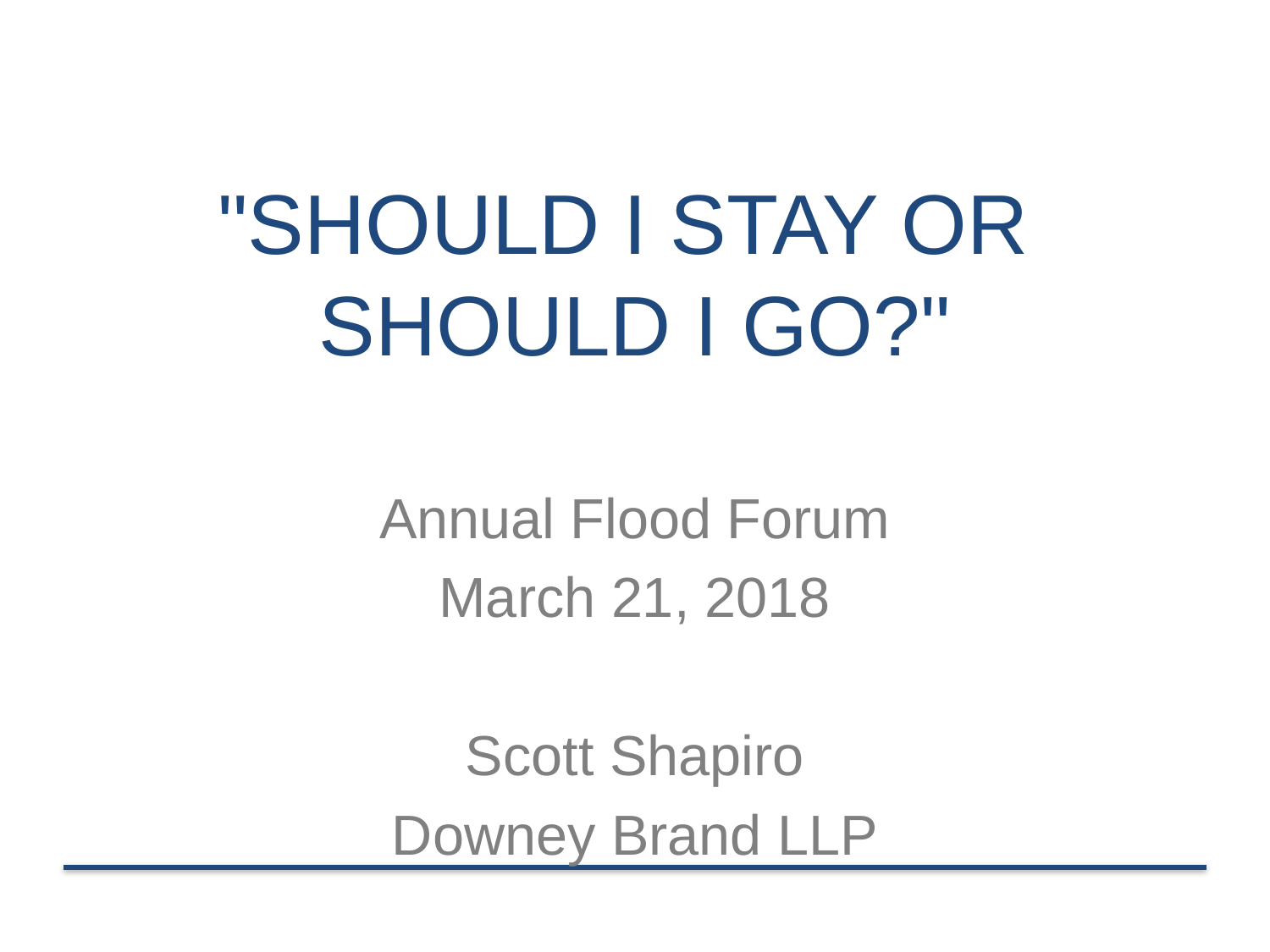

# "Should I Stay or Should I go?"
Annual Flood Forum
March 21, 2018

Scott Shapiro
Downey Brand LLP